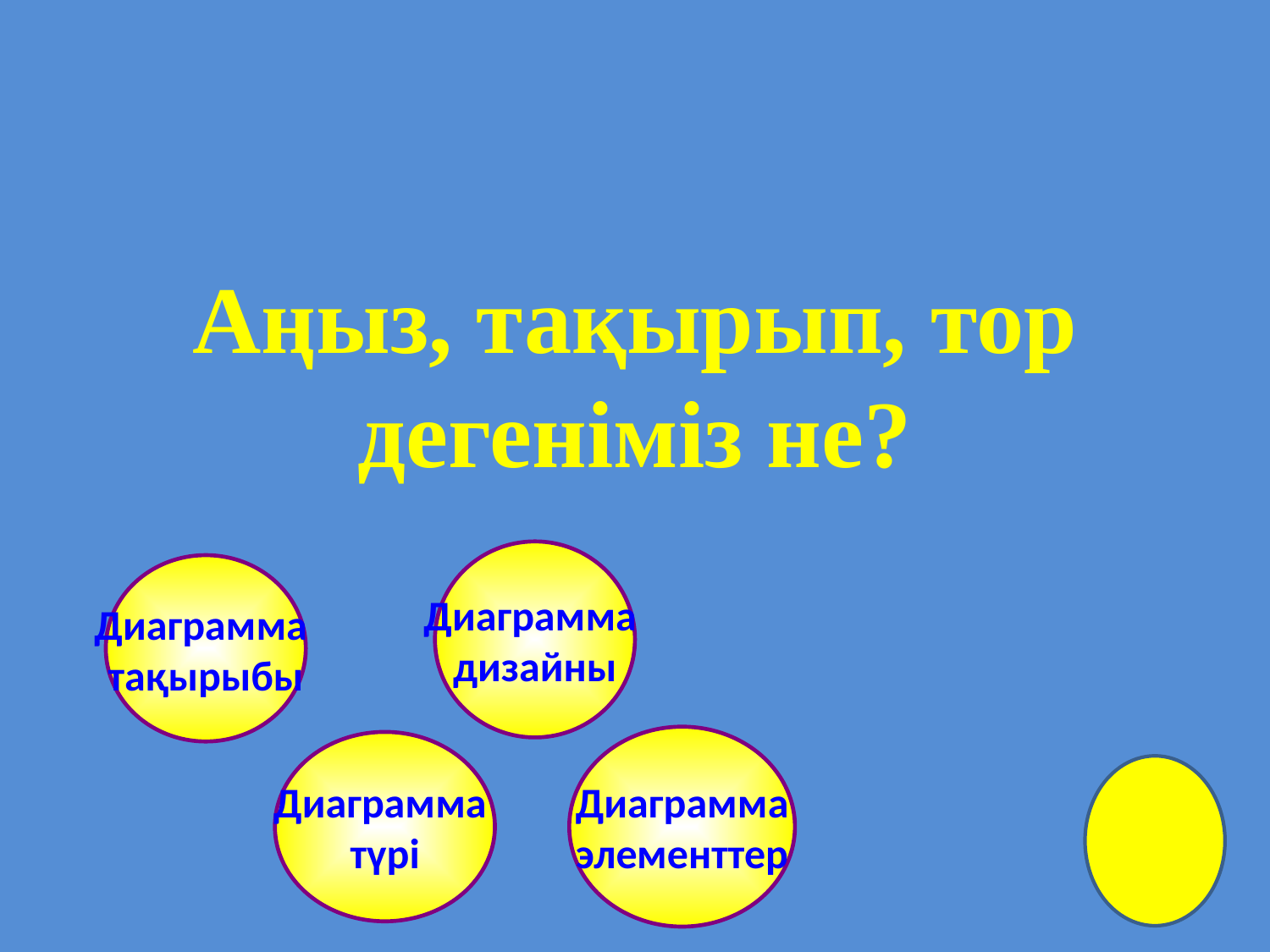

# Аңыз, тақырып, тор дегеніміз не?
Диаграмма
дизайны
Диаграмма
тақырыбы
Диаграмма
элементтер
Диаграмма
түрі